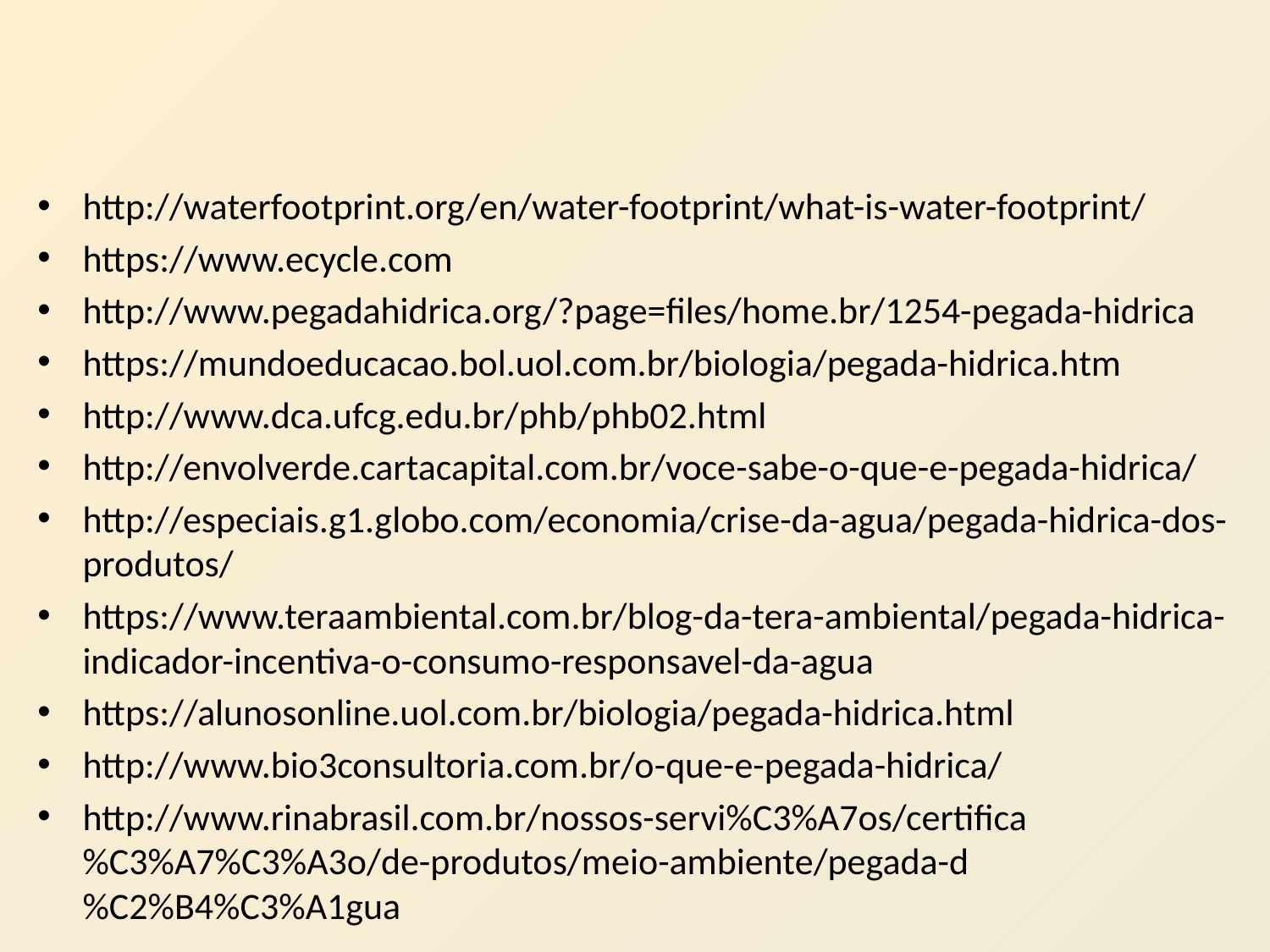

#
http://waterfootprint.org/en/water-footprint/what-is-water-footprint/
https://www.ecycle.com
http://www.pegadahidrica.org/?page=files/home.br/1254-pegada-hidrica
https://mundoeducacao.bol.uol.com.br/biologia/pegada-hidrica.htm
http://www.dca.ufcg.edu.br/phb/phb02.html
http://envolverde.cartacapital.com.br/voce-sabe-o-que-e-pegada-hidrica/
http://especiais.g1.globo.com/economia/crise-da-agua/pegada-hidrica-dos-produtos/
https://www.teraambiental.com.br/blog-da-tera-ambiental/pegada-hidrica-indicador-incentiva-o-consumo-responsavel-da-agua
https://alunosonline.uol.com.br/biologia/pegada-hidrica.html
http://www.bio3consultoria.com.br/o-que-e-pegada-hidrica/
http://www.rinabrasil.com.br/nossos-servi%C3%A7os/certifica%C3%A7%C3%A3o/de-produtos/meio-ambiente/pegada-d%C2%B4%C3%A1gua